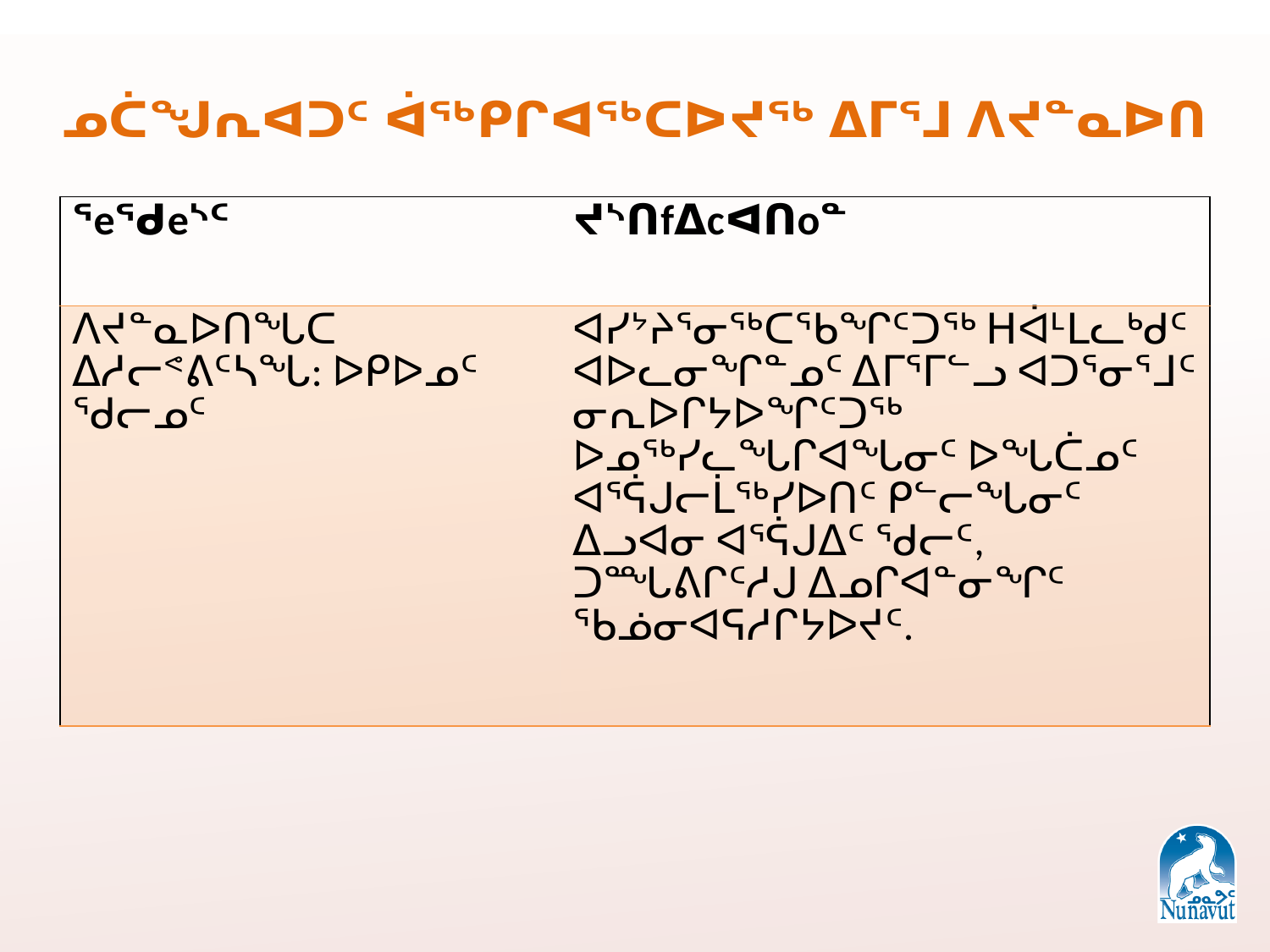

ᓄᑖᖑᕆᐊᑐᑦ ᐋᖅᑭᒋᐊᖅᑕᐅᔪᖅ ᐃᒥᕐᒧ ᐱᔪᓐᓇᐅᑎ
| ᕐeᖁeᔅᑦ | ᔪᔅᑎfᐃcᐊᑎoᓐ |
| --- | --- |
| ᐱᔪᓐᓇᐅᑎᖓᑕ ᐃᓱᓕᕝᕕᑦᓴᖓ: ᐅᑭᐅᓄᑦ ᖁᓕᓄᑦ | ᐊᓯᔾᔨᕐᓂᖅᑕᖃᖏᑦᑐᖅ ᕼᐋᒻᒪᓚᒃᑯᑦ ᐊᐅᓚᓂᖏᓐᓄᑦ ᐃᒥᕐᒥᓪᓗ ᐊᑐᕐᓂᕐᒧᑦ ᓂᕆᐅᒋᔭᐅᖏᑦᑐᖅ ᐅᓄᖅᓯᓚᖓᒋᐊᖓᓂᑦ ᐅᖓᑖᓄᑦ ᐊᕐᕌᒍᓕᒫᖅᓯᐅᑎᑦ ᑭᓪᓕᖓᓂᑦ ᐃᓗᐊᓂ ᐊᕐᕌᒍᐃᑦ ᖁᓕᑦ, ᑐᙵᕕᒋᑦᓱᒍ ᐃᓄᒋᐊᓐᓂᖏᑦ ᖃᓅᓂᐊᕋᓱᒋᔭᐅᔪᑦ. |